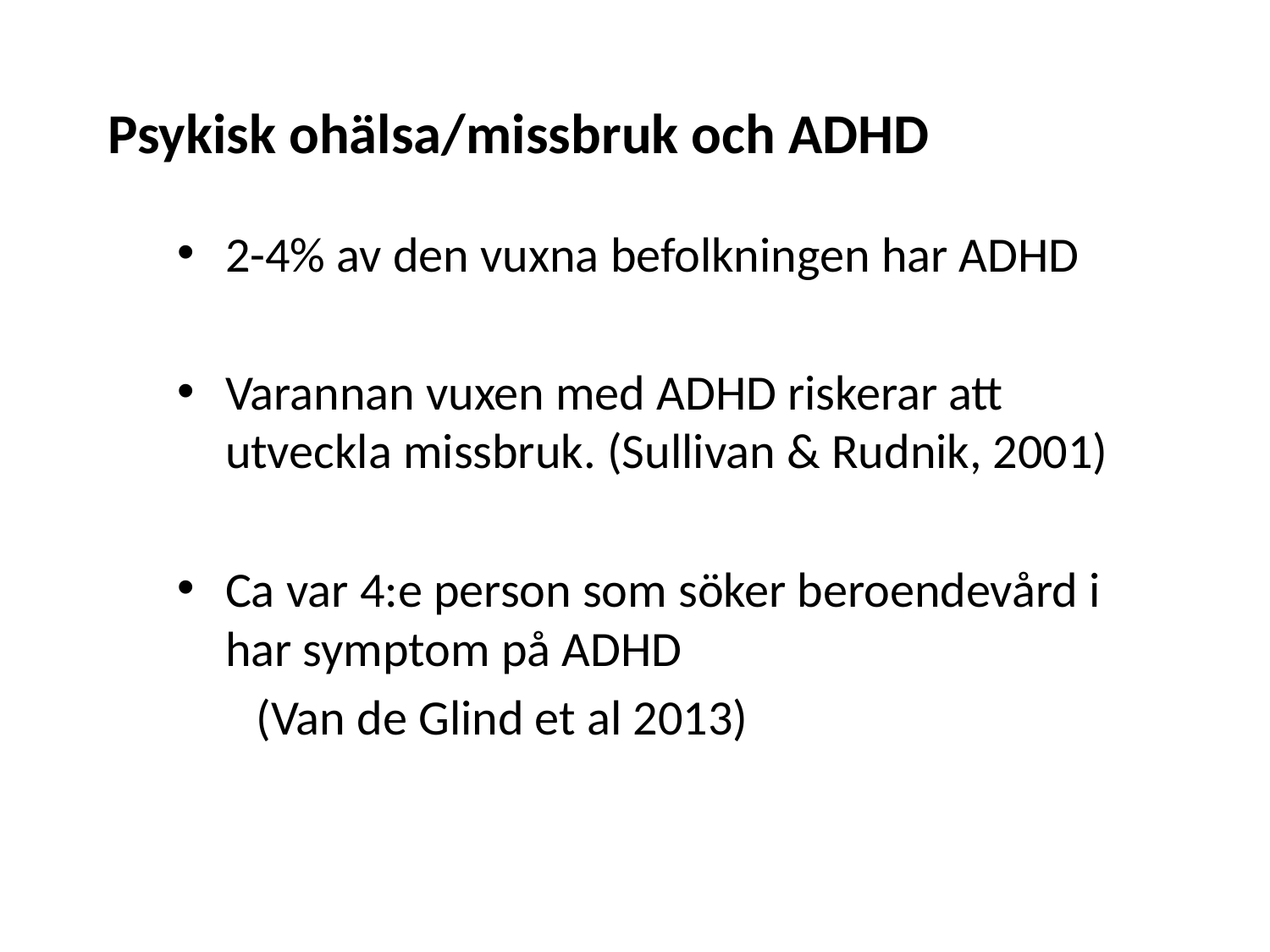

# Psykisk ohälsa/missbruk och ADHD
2-4% av den vuxna befolkningen har ADHD

Varannan vuxen med ADHD riskerar att utveckla missbruk. (Sullivan & Rudnik, 2001)

Ca var 4:e person som söker beroendevård i har symptom på ADHD
       (Van de Glind et al 2013)